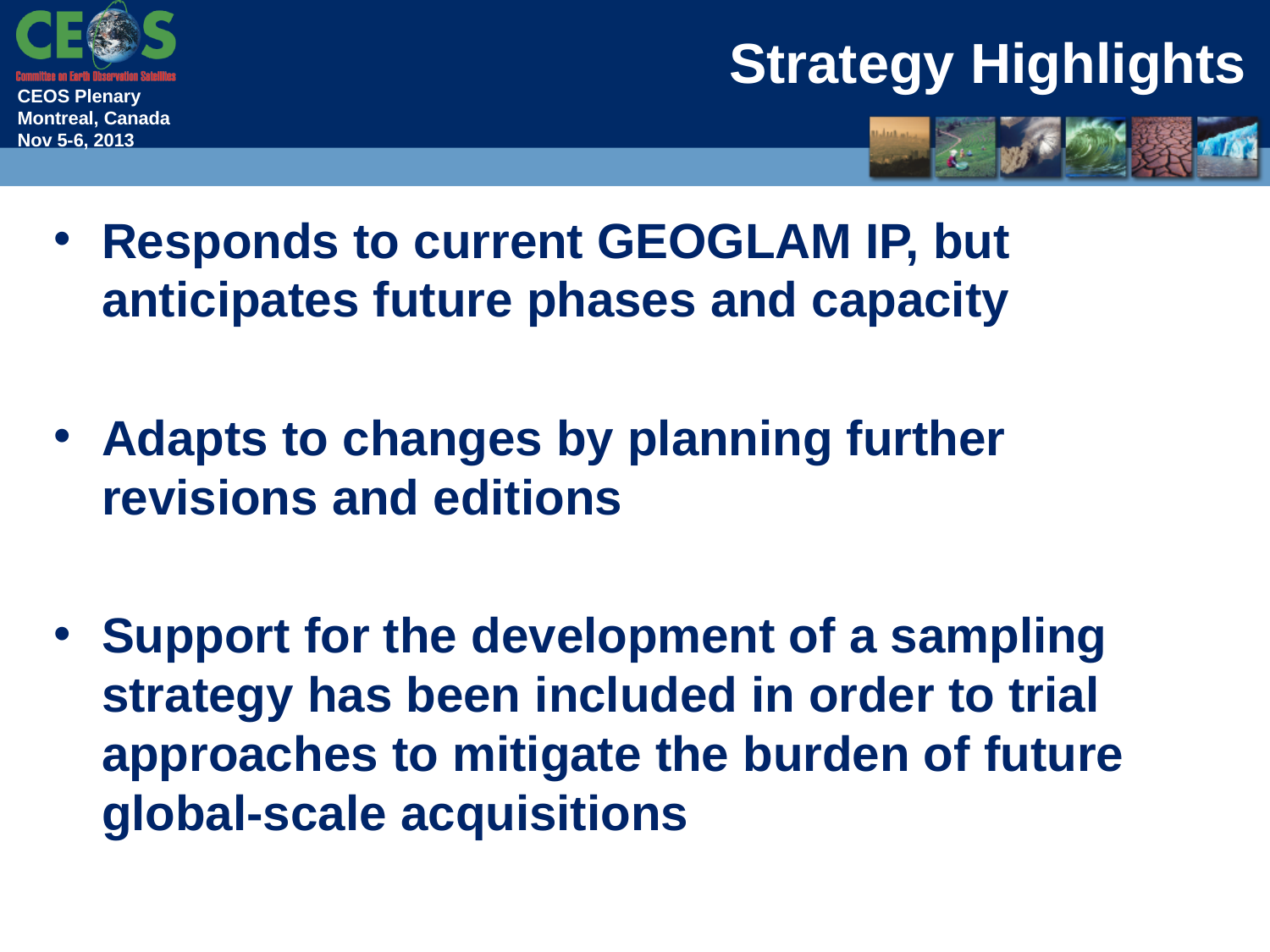

Strategy Highlights
Responds to current GEOGLAM IP, but anticipates future phases and capacity

Adapts to changes by planning further revisions and editions

Support for the development of a sampling strategy has been included in order to trial approaches to mitigate the burden of future global-scale acquisitions